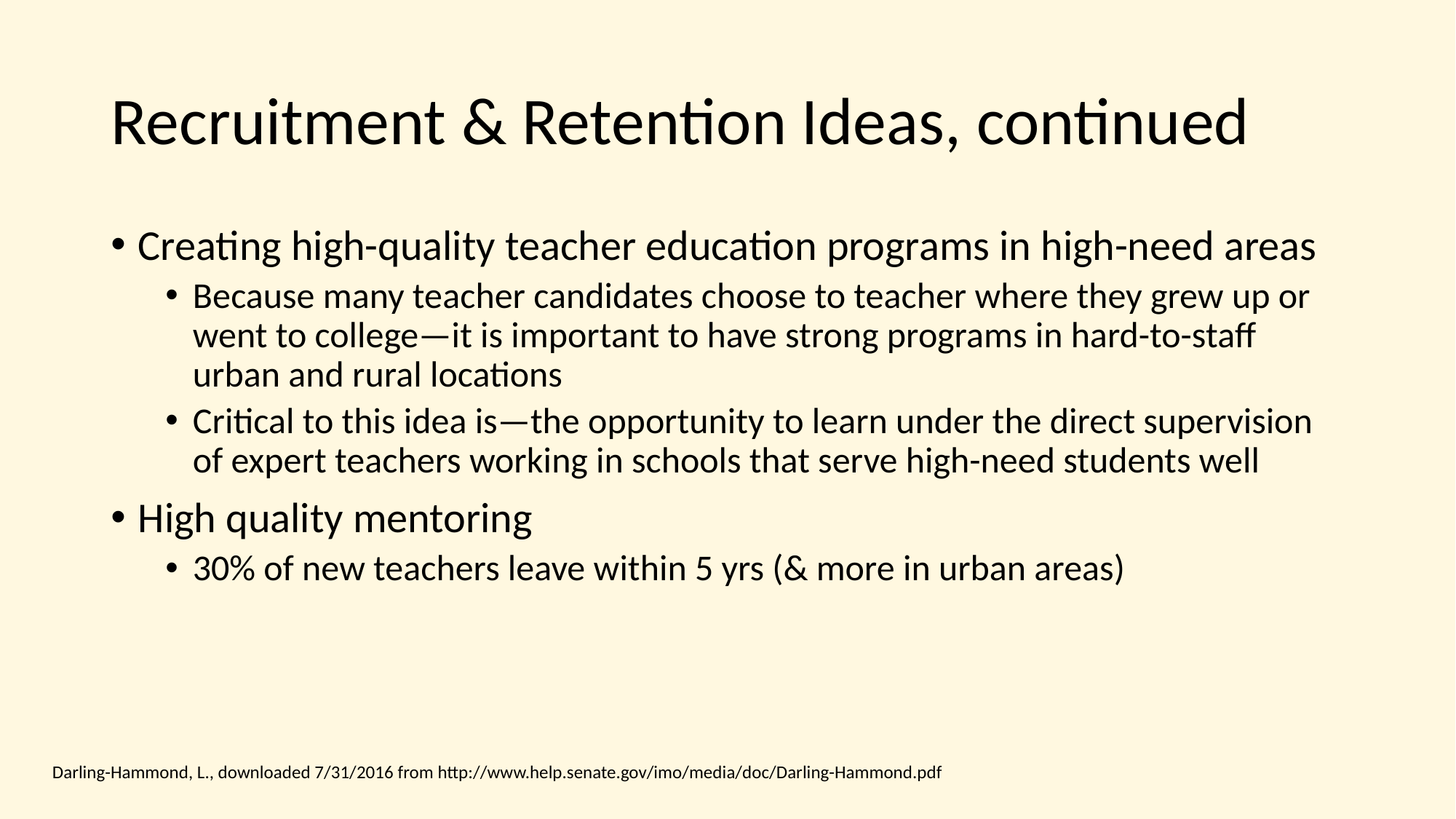

# Recruitment & Retention Ideas, continued
Creating high-quality teacher education programs in high-need areas
Because many teacher candidates choose to teacher where they grew up or went to college—it is important to have strong programs in hard-to-staff urban and rural locations
Critical to this idea is—the opportunity to learn under the direct supervision of expert teachers working in schools that serve high-need students well
High quality mentoring
30% of new teachers leave within 5 yrs (& more in urban areas)
Darling-Hammond, L., downloaded 7/31/2016 from http://www.help.senate.gov/imo/media/doc/Darling-Hammond.pdf